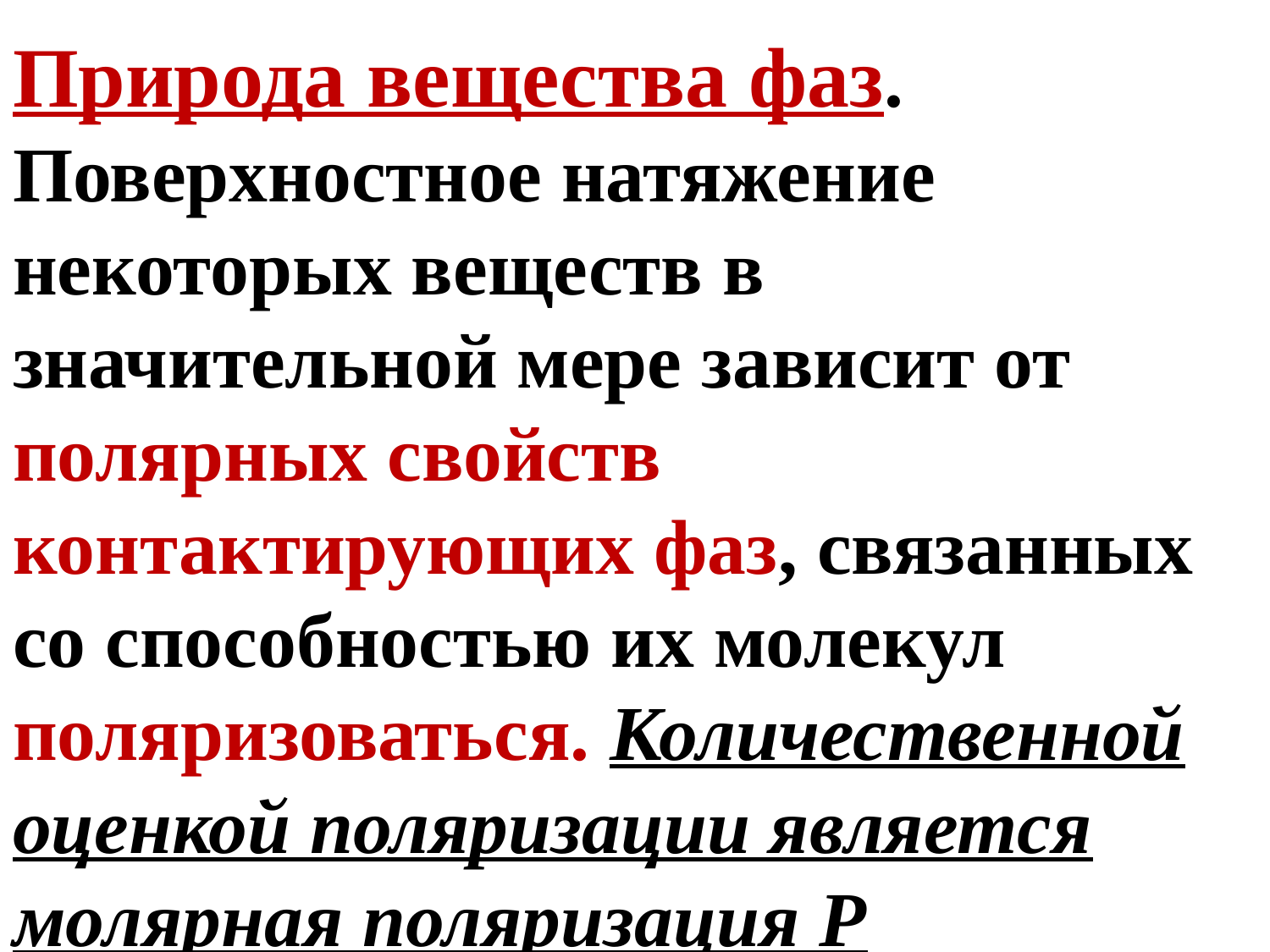

Природа вещества фаз. Поверхностное натяжение некоторых веществ в значительной мере зависит от полярных свойств контактирующих фаз, связанных со способностью их молекул поляризоваться. Количественной оценкой поляризации является молярная поляризация Р